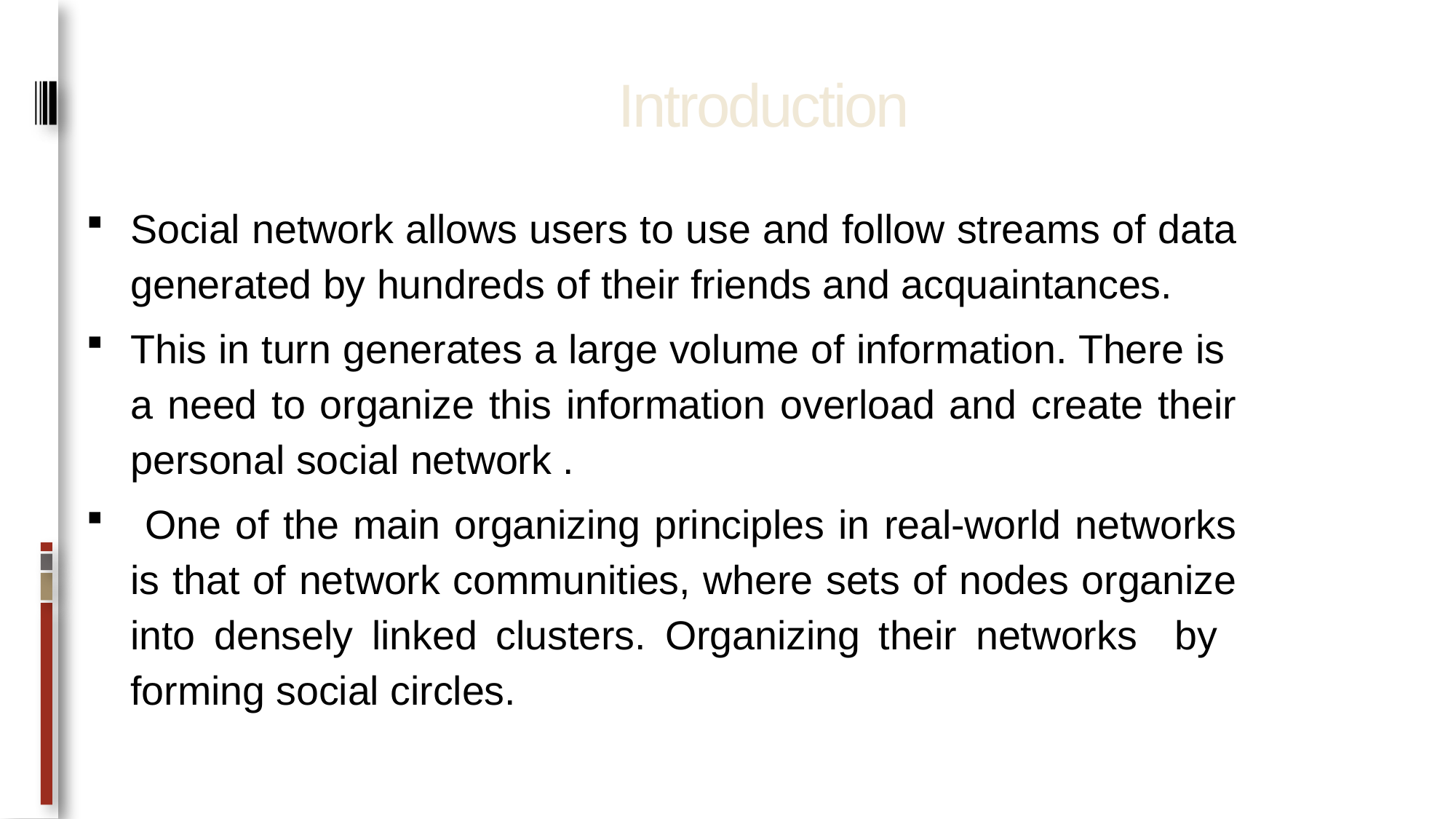

# Introduction
Social network allows users to use and follow streams of data generated by hundreds of their friends and acquaintances.
This in turn generates a large volume of information. There is  a need to organize this information overload and create their personal social network .
 One of the main organizing principles in real-world networks is that of network communities, where sets of nodes organize into densely linked clusters. Organizing their networks  by  forming social circles.